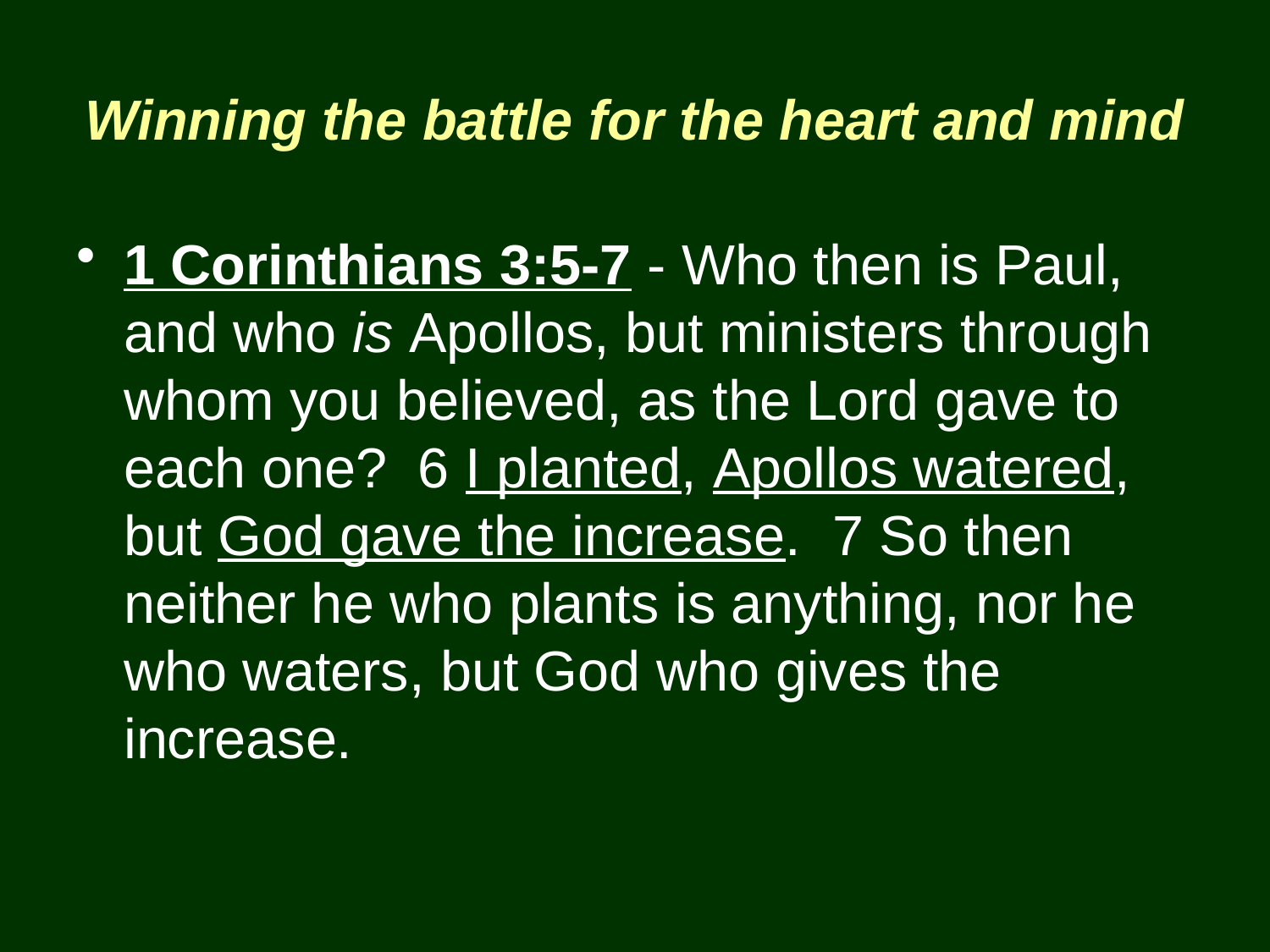

Winning the battle for the heart and mind
1 Corinthians 3:5-7 - Who then is Paul, and who is Apollos, but ministers through whom you believed, as the Lord gave to each one?  6 I planted, Apollos watered, but God gave the increase.  7 So then neither he who plants is anything, nor he who waters, but God who gives the increase.